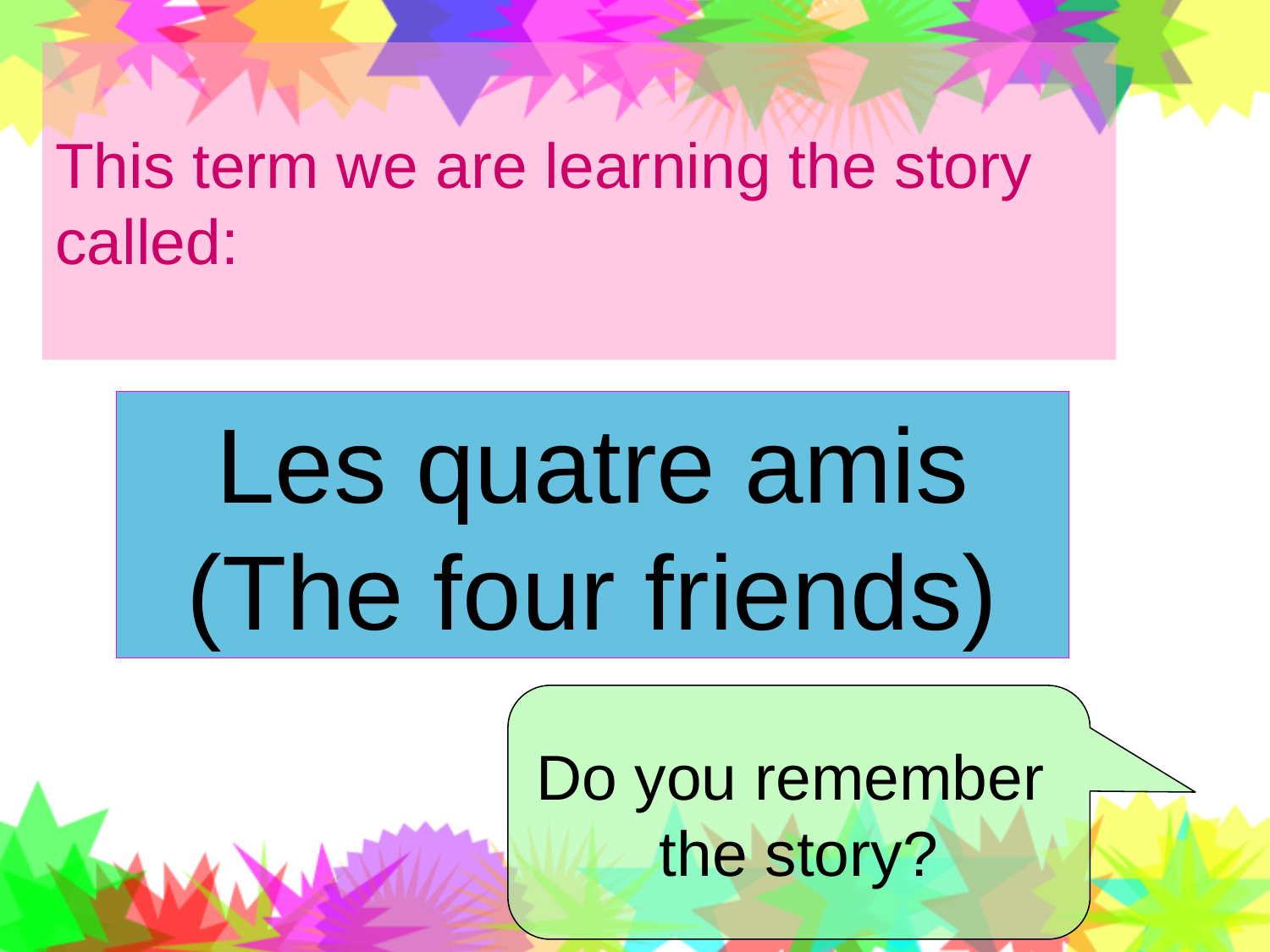

# This term we are learning the story called:
Les quatre amis
(The four friends)
Do you remember
the story?